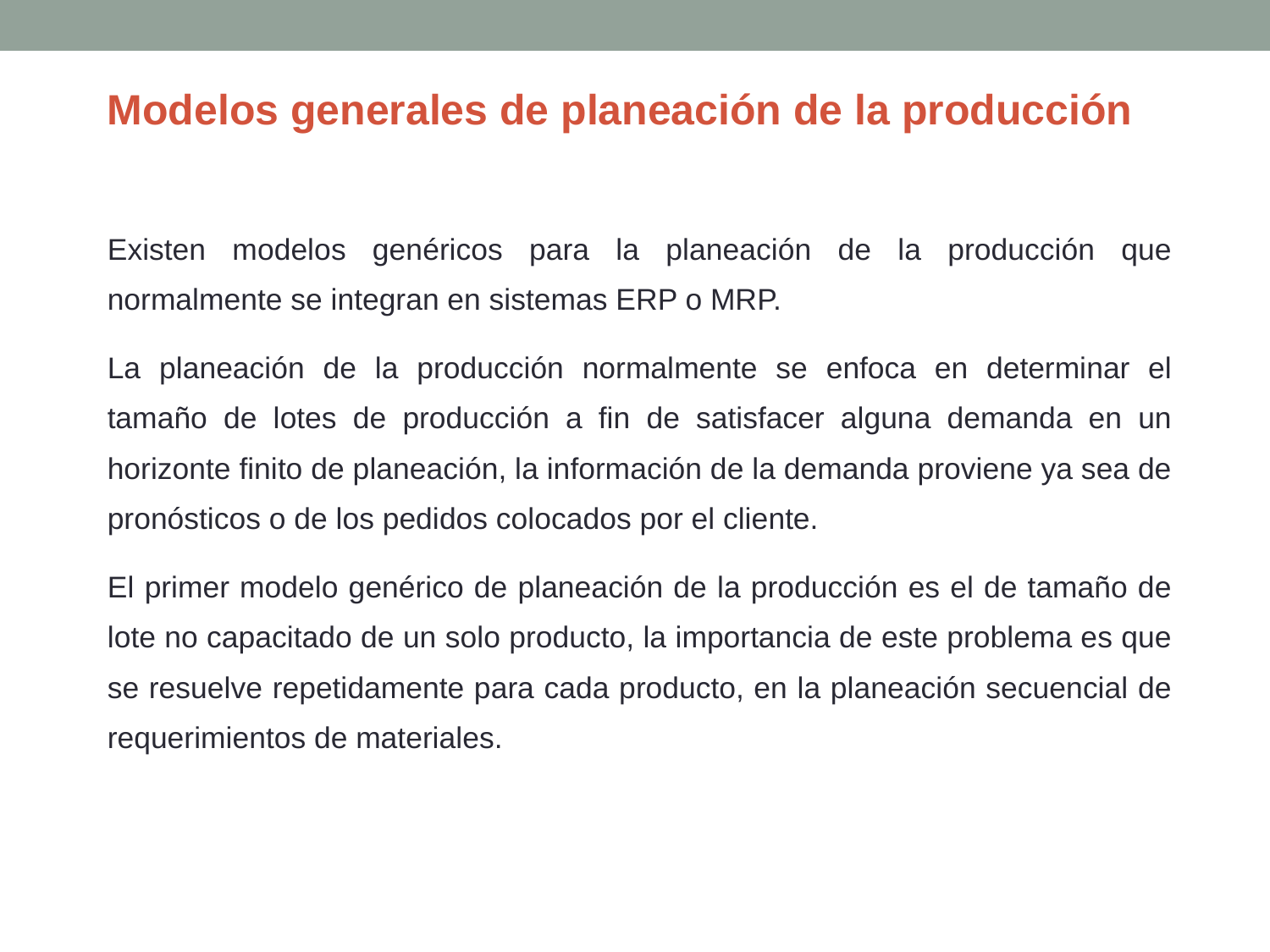

Modelos generales de planeación de la producción
Existen modelos genéricos para la planeación de la producción que normalmente se integran en sistemas ERP o MRP.
La planeación de la producción normalmente se enfoca en determinar el tamaño de lotes de producción a fin de satisfacer alguna demanda en un horizonte finito de planeación, la información de la demanda proviene ya sea de pronósticos o de los pedidos colocados por el cliente.
El primer modelo genérico de planeación de la producción es el de tamaño de lote no capacitado de un solo producto, la importancia de este problema es que se resuelve repetidamente para cada producto, en la planeación secuencial de requerimientos de materiales.